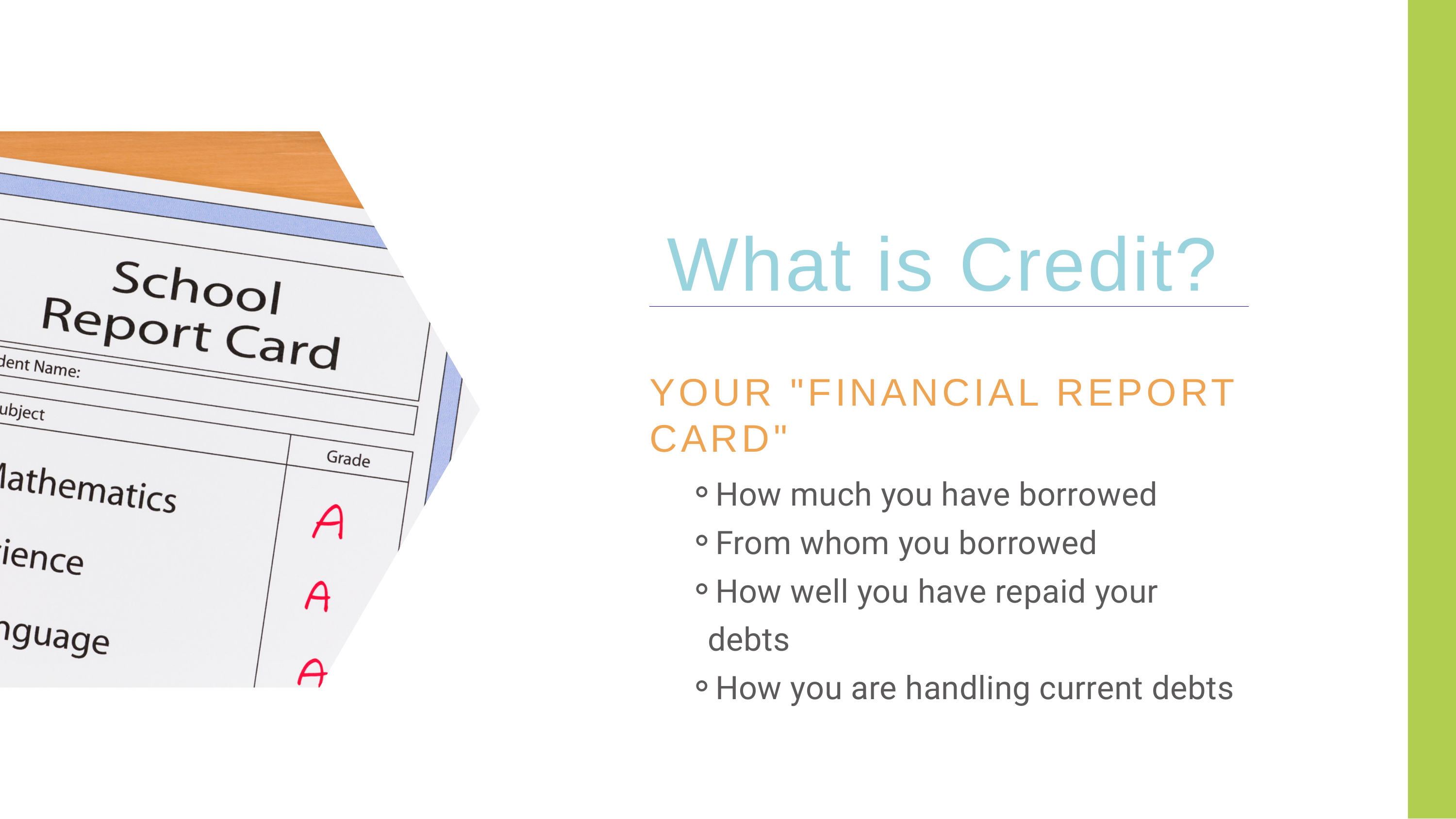

What is Credit?

YOUR "FINANCIAL REPORT CARD"
How much you have borrowed
From whom you borrowed
How well you have repaid your debts
How you are handling current debts